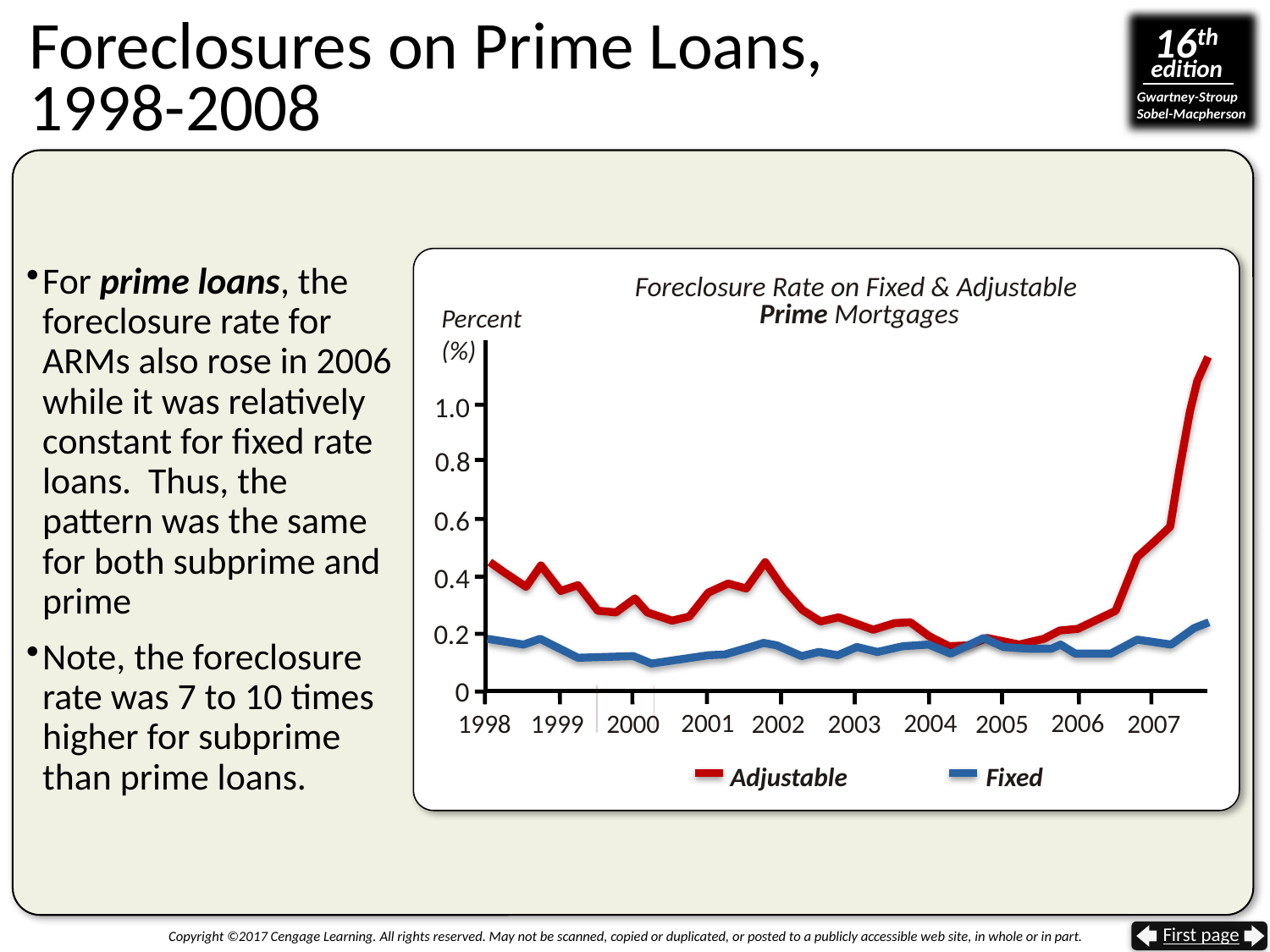

# Foreclosures on Prime Loans, 1998-2008

For prime loans, the foreclosure rate for ARMs also rose in 2006 while it was relatively constant for fixed rate loans.  Thus, the pattern was the same for both subprime and prime
Note, the foreclosure rate was 7 to 10 times higher for subprime than prime loans.
Foreclosure Rate on Fixed & Adjustable
Prime Mortgages
Percent
(%)

1.0

0.8

0.6

0.4

0.2

0

2001
2004
2006
1998
1999
2000
2002
2003
2005
2007
Adjustable
Fixed